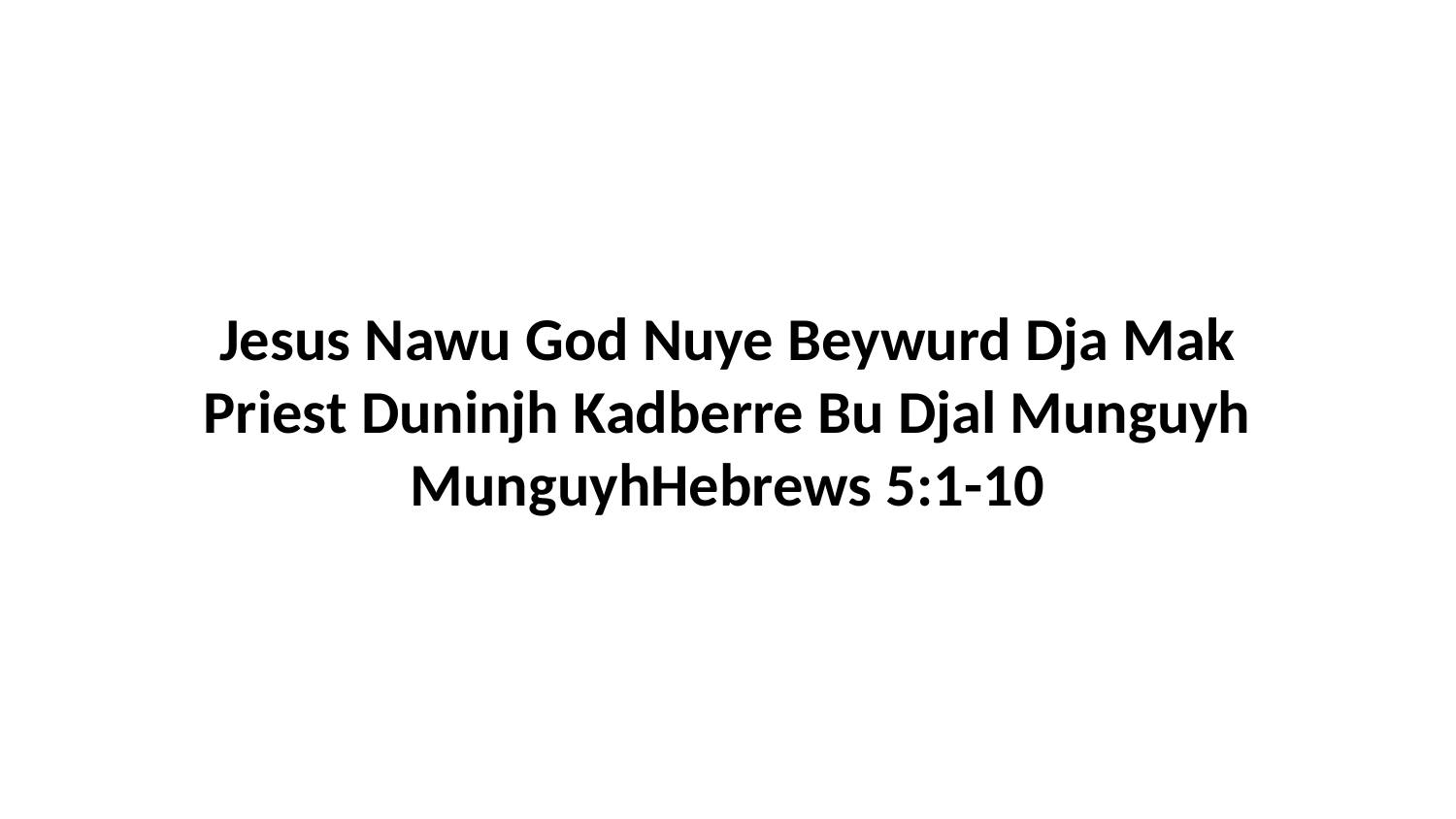

Jesus Nawu God Nuye Beywurd Dja Mak Priest Duninjh Kadberre Bu Djal Munguyh MunguyhHebrews 5:1-10